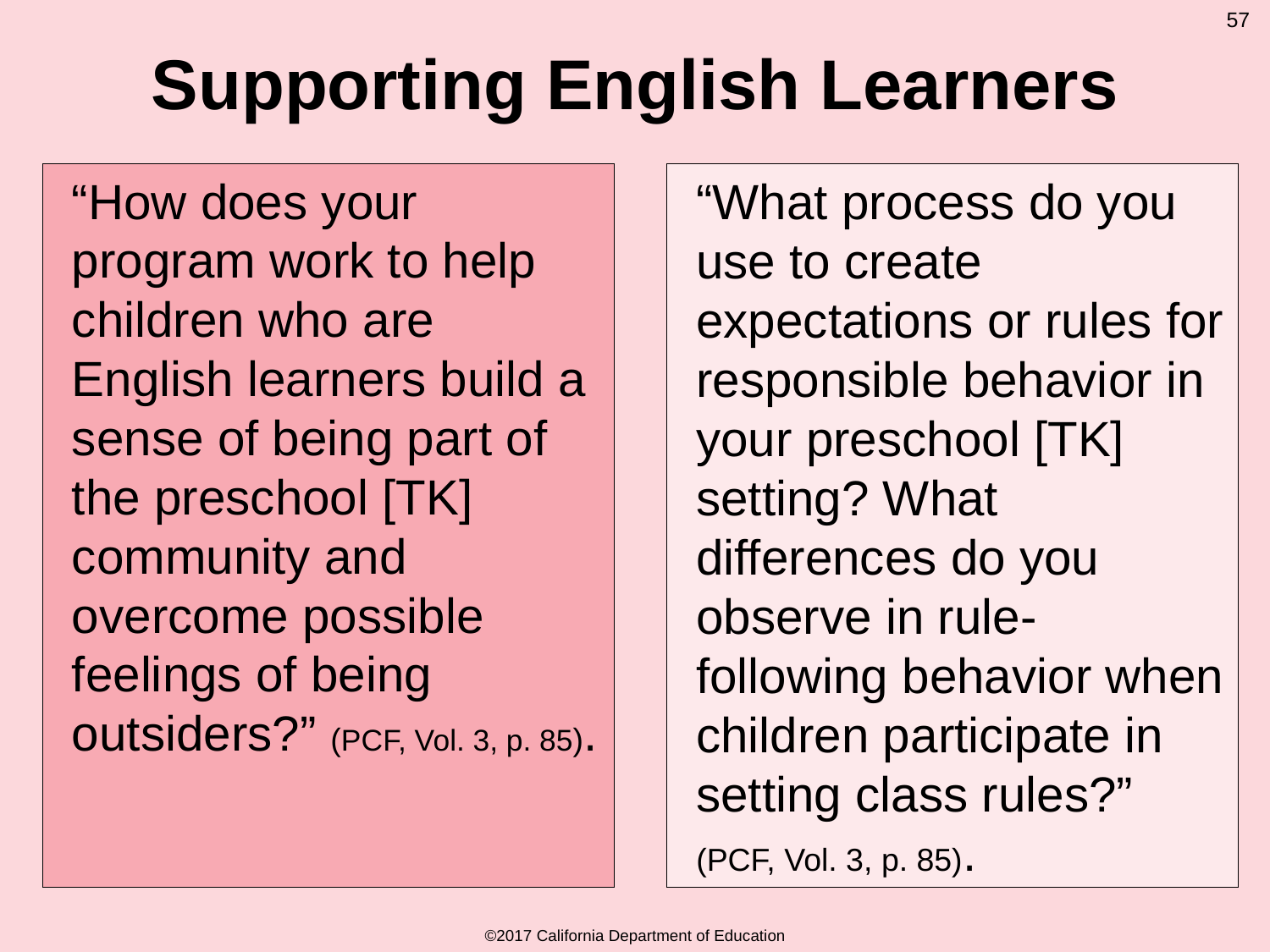

# Supporting English Learners
57
“How does your program work to help children who are English learners build a sense of being part of the preschool [TK] community and overcome possible feelings of being outsiders?” (PCF, Vol. 3, p. 85).

“What process do you use to create expectations or rules for responsible behavior in your preschool [TK] setting? What differences do you observe in rule-following behavior when children participate in setting class rules?” (PCF, Vol. 3, p. 85).